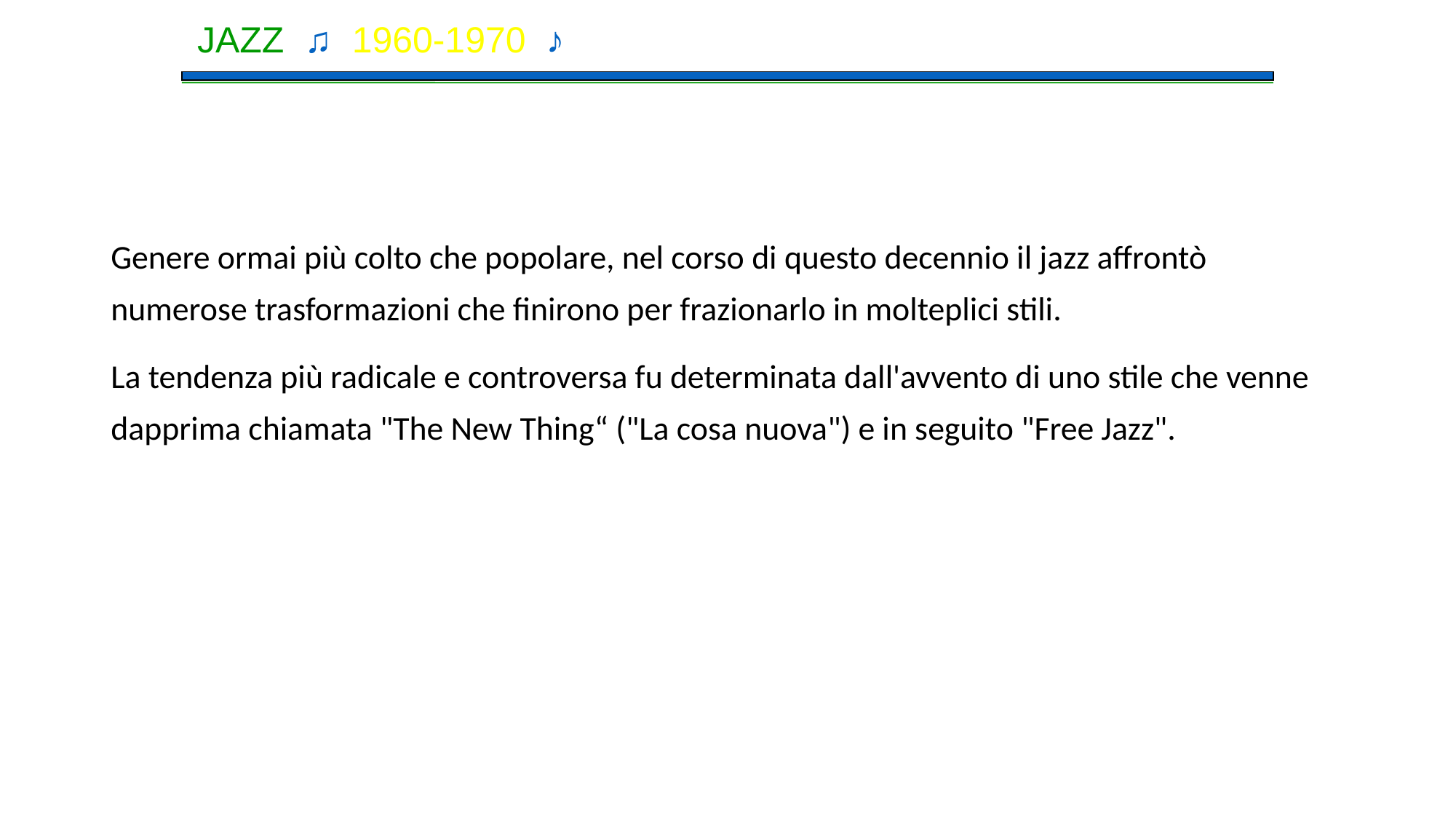

JAZZ  ♫  1960-1970  ♪

Genere ormai più colto che popolare, nel corso di questo decennio il jazz affrontò numerose trasformazioni che finirono per frazionarlo in molteplici stili.
La tendenza più radicale e controversa fu determinata dall'avvento di uno stile che venne dapprima chiamata "The New Thing“ ("La cosa nuova") e in seguito "Free Jazz".